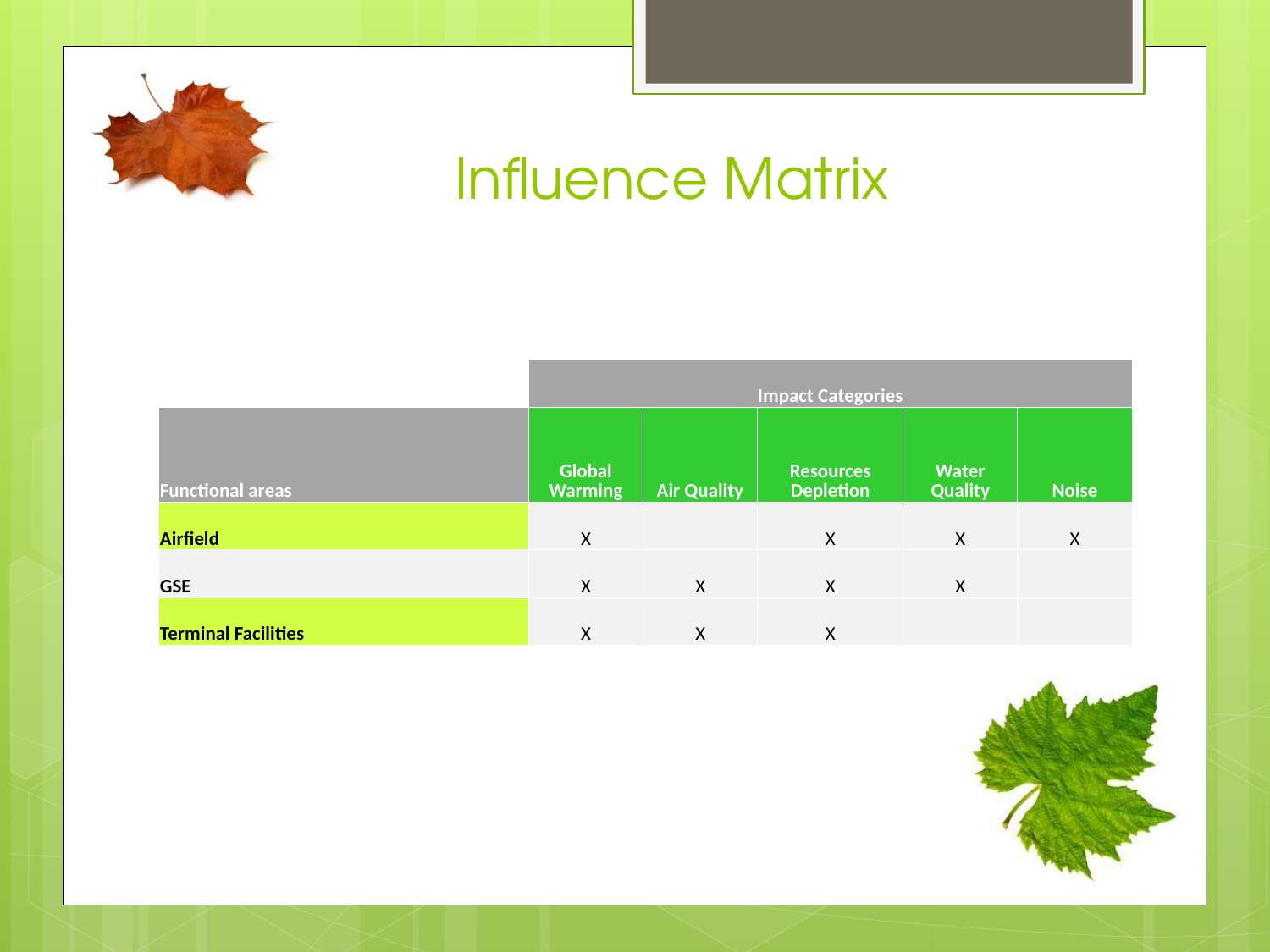

# Influence Matrix
|  | Impact Categories |  |  |  |  |
| --- | --- | --- | --- | --- | --- |
| Functional areas | Global Warming | Air Quality | Resources Depletion | Water Quality | Noise |
| Airfield | X |  | X | X | X |
| GSE | X | X | X | X |  |
| Terminal Facilities | X | X | X |  |  |